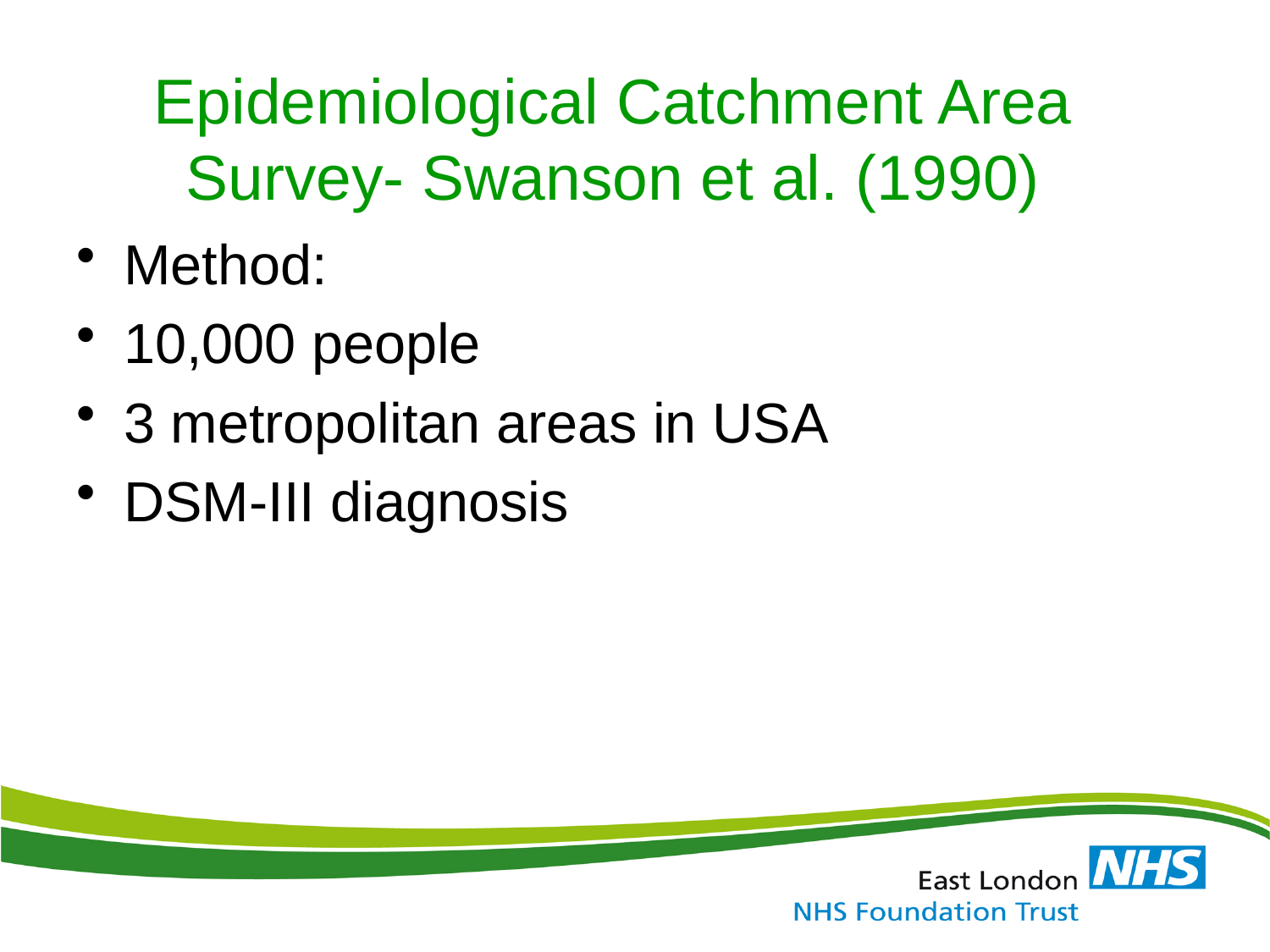

# Epidemiological Catchment Area Survey- Swanson et al. (1990)
Method:
10,000 people
3 metropolitan areas in USA
DSM-III diagnosis